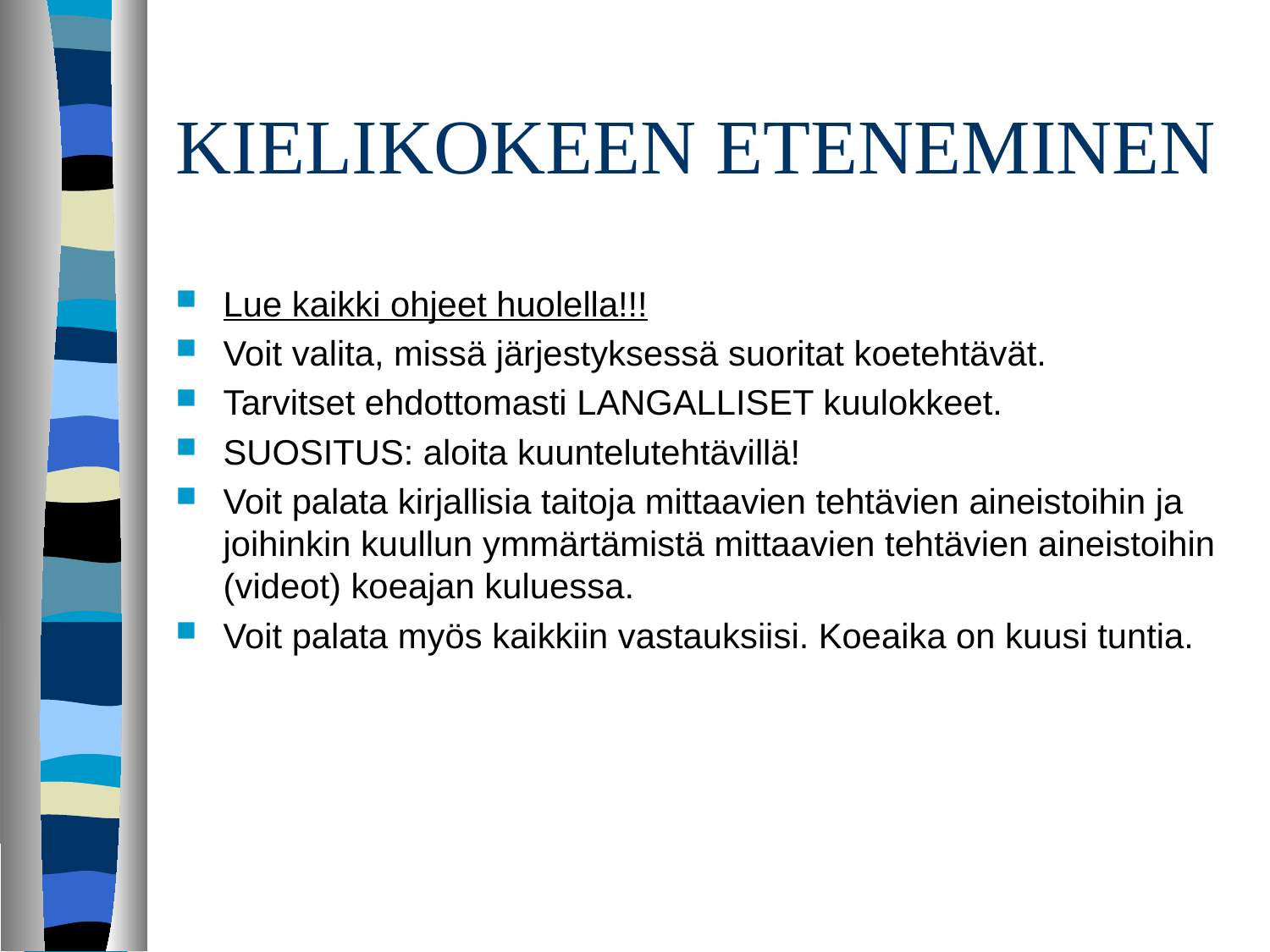

# KIELIKOKEEN ETENEMINEN
Lue kaikki ohjeet huolella!!!
Voit valita, missä järjestyksessä suoritat koetehtävät.
Tarvitset ehdottomasti LANGALLISET kuulokkeet.
SUOSITUS: aloita kuuntelutehtävillä!
Voit palata kirjallisia taitoja mittaavien tehtävien aineistoihin ja joihinkin kuullun ymmärtämistä mittaavien tehtävien aineistoihin (videot) koeajan kuluessa.
Voit palata myös kaikkiin vastauksiisi. Koeaika on kuusi tuntia.